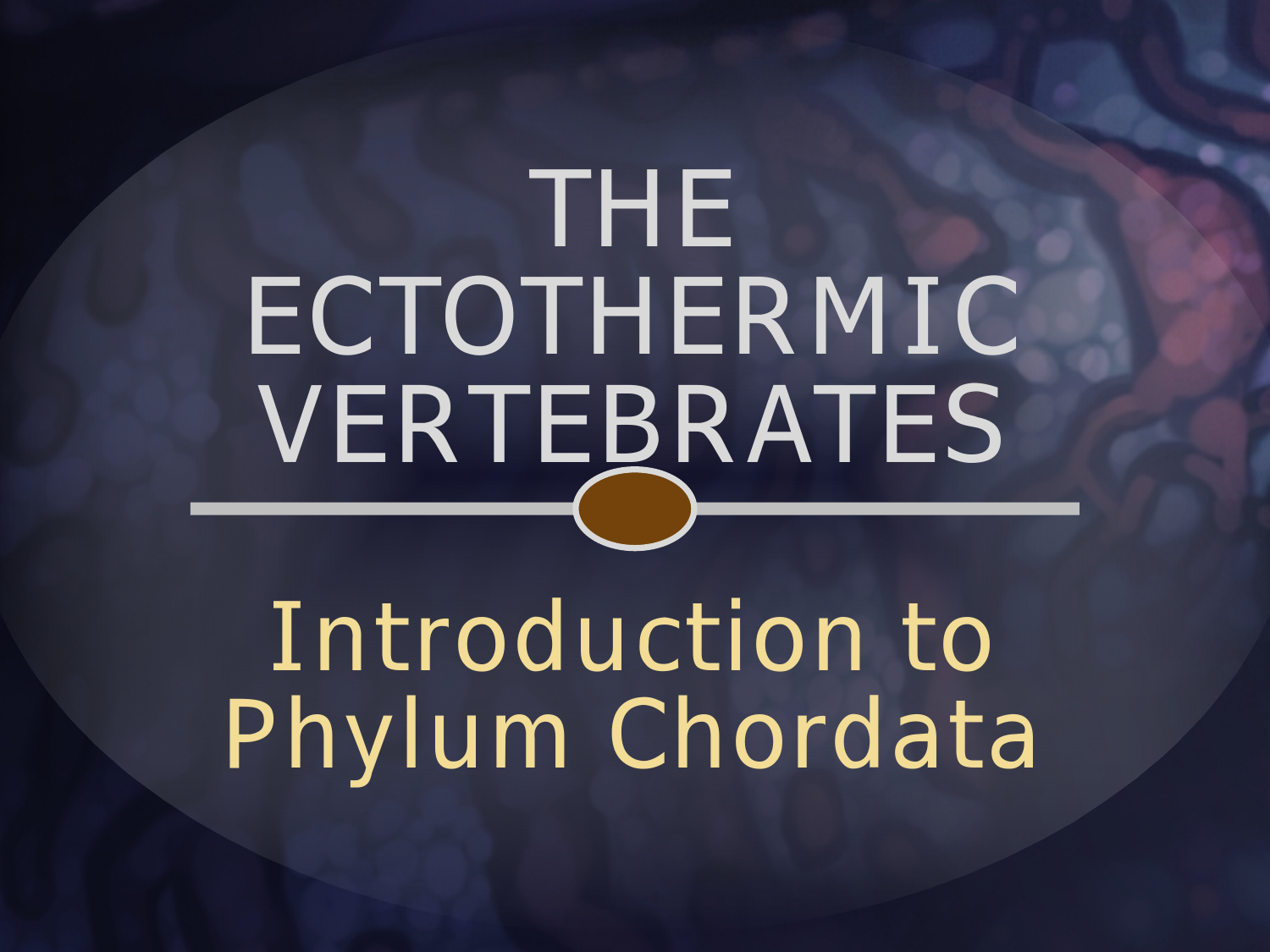

The Ectothermic Vertebrates

Introduction to Phylum Chordata